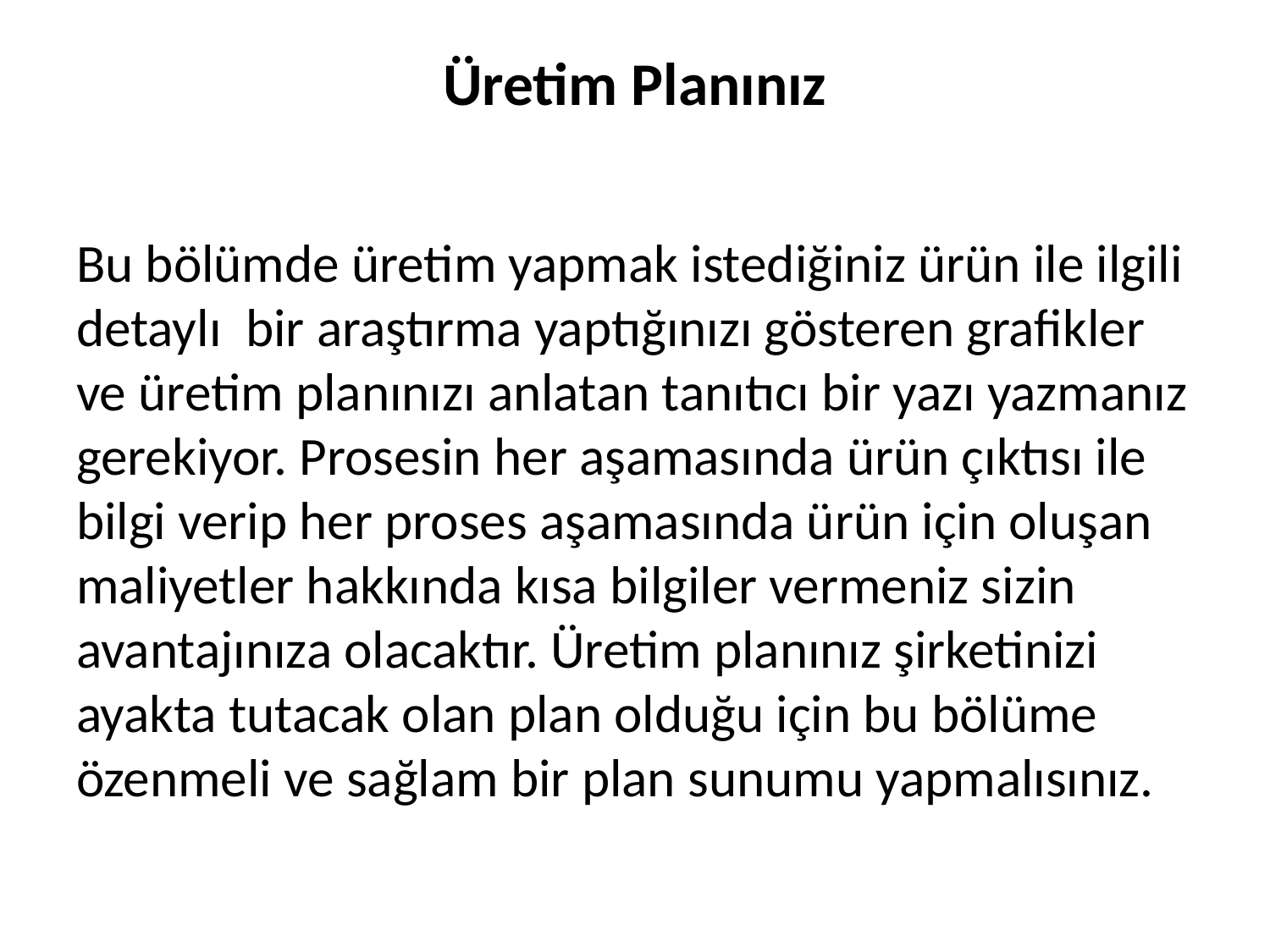

# Üretim Planınız
Bu bölümde üretim yapmak istediğiniz ürün ile ilgili detaylı  bir araştırma yaptığınızı gösteren grafikler ve üretim planınızı anlatan tanıtıcı bir yazı yazmanız gerekiyor. Prosesin her aşamasında ürün çıktısı ile bilgi verip her proses aşamasında ürün için oluşan maliyetler hakkında kısa bilgiler vermeniz sizin avantajınıza olacaktır. Üretim planınız şirketinizi ayakta tutacak olan plan olduğu için bu bölüme özenmeli ve sağlam bir plan sunumu yapmalısınız.